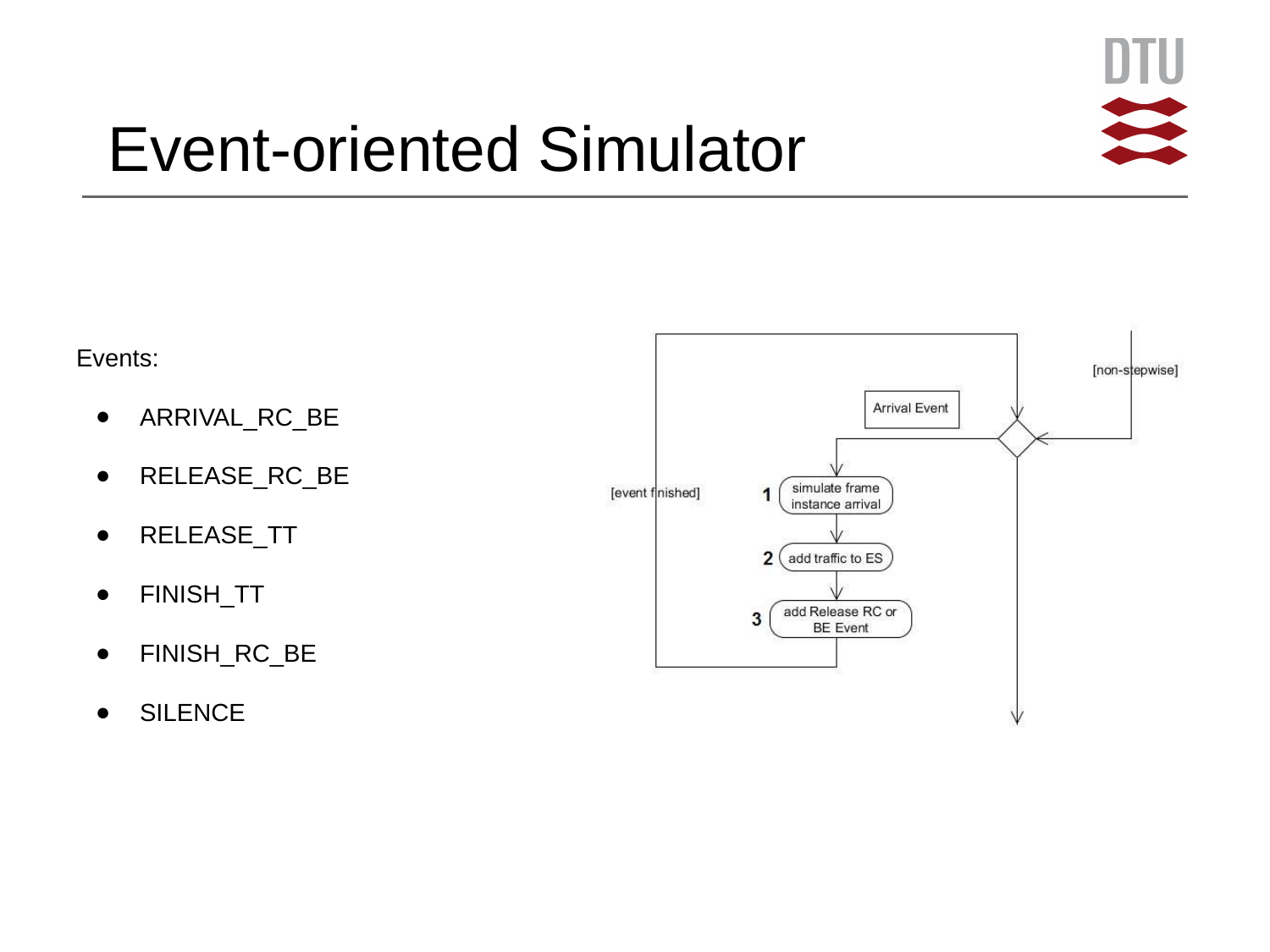

# Event-oriented Simulator

Events:
ARRIVAL_RC_BE
RELEASE_RC_BE
RELEASE_TT
FINISH_TT
FINISH_RC_BE
SILENCE